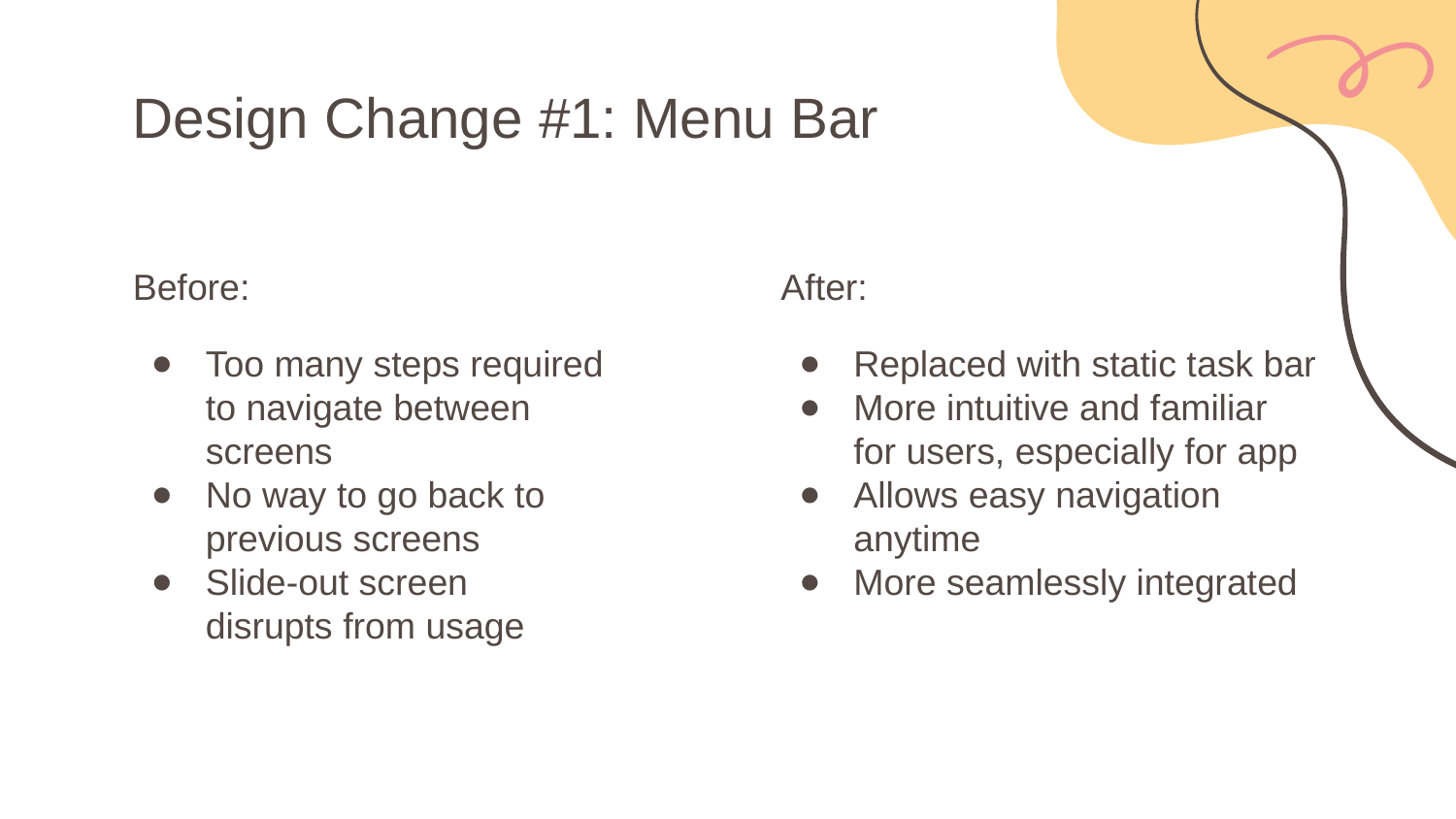

# Design Change #1: Menu Bar
After:
Replaced with static task bar
More intuitive and familiar for users, especially for app
Allows easy navigation anytime
More seamlessly integrated
Before:
Too many steps required to navigate between screens
No way to go back to previous screens
Slide-out screen disrupts from usage